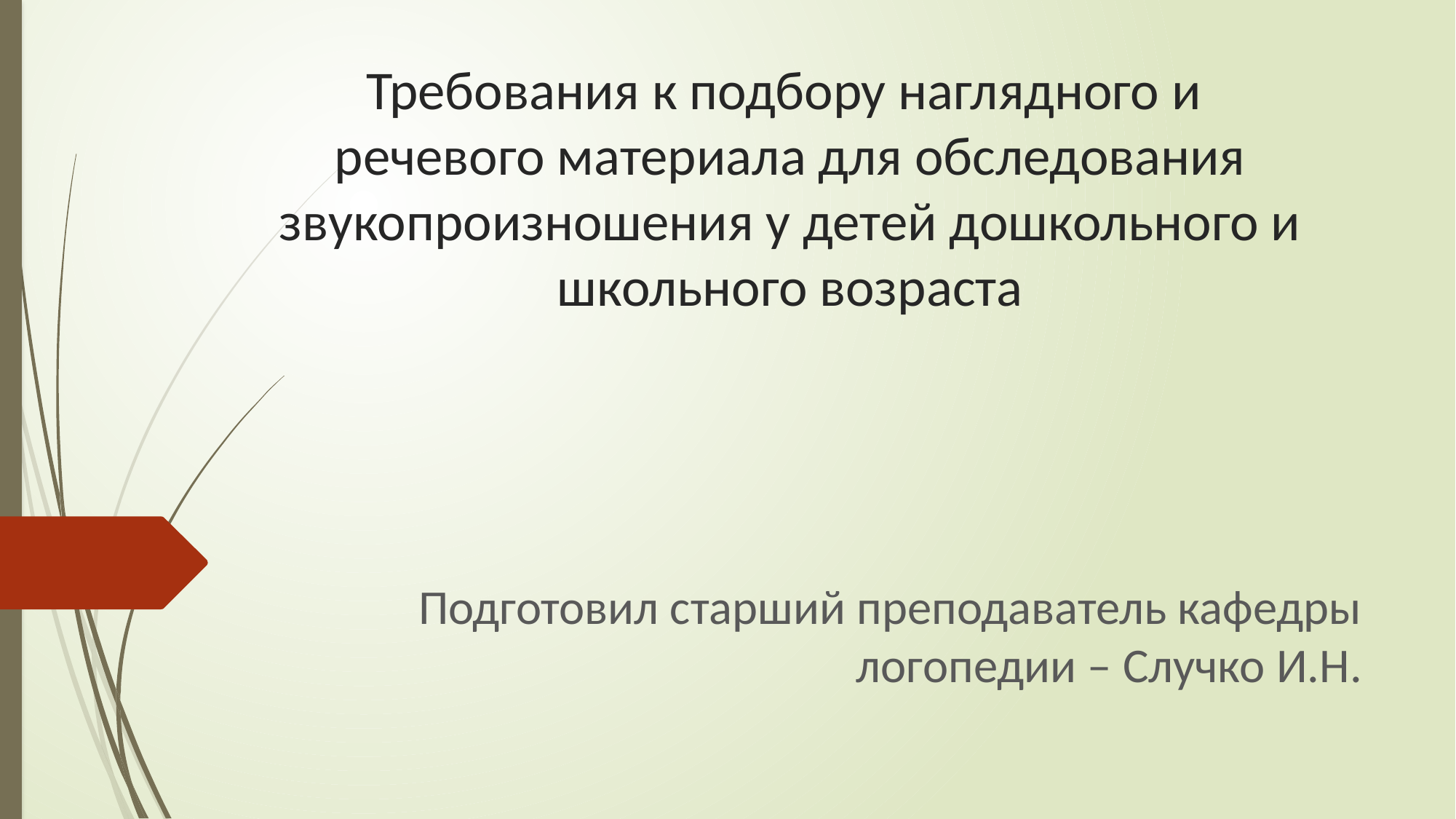

# Требования к подбору наглядного и  речевого материала для обследования звукопроизношения у детей дошкольного и школьного возраста
Подготовил старший преподаватель кафедры логопедии – Случко И.Н.